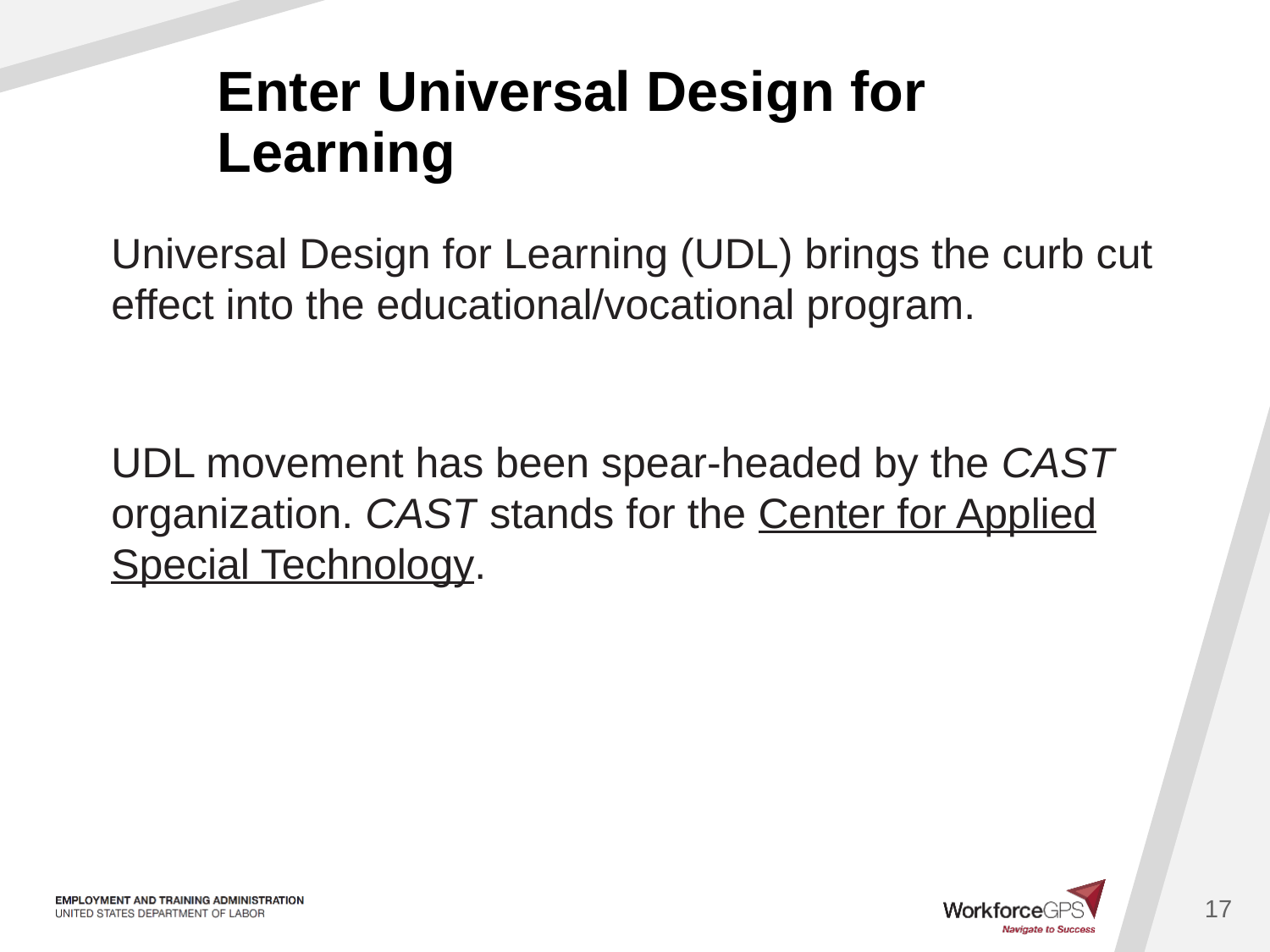

# Enter Universal Design for Learning
Universal Design for Learning (UDL) brings the curb cut effect into the educational/vocational program.

UDL movement has been spear-headed by the CAST organization. CAST stands for the Center for Applied Special Technology.
17